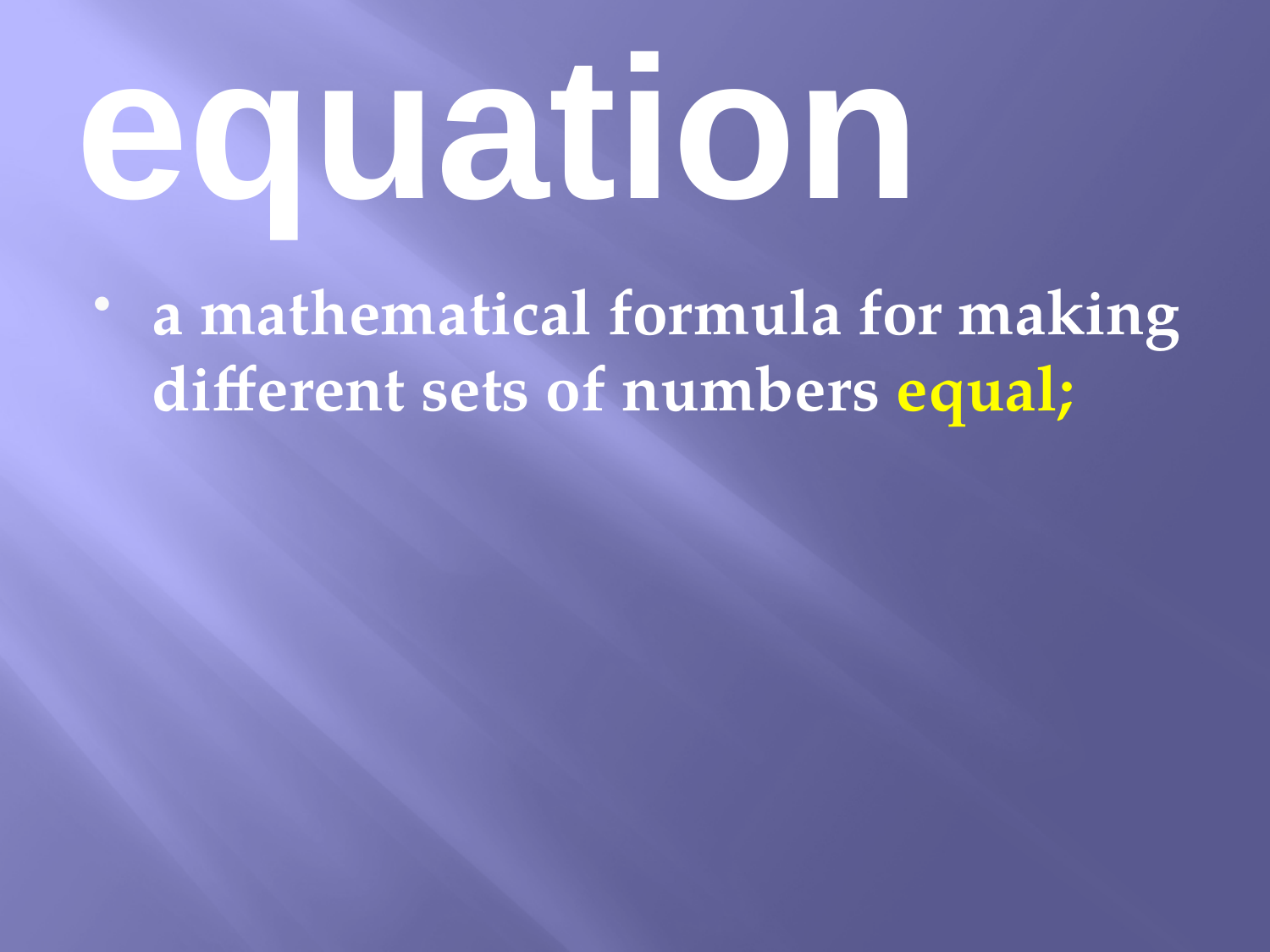

# equation
a mathematical formula for making different sets of numbers equal;